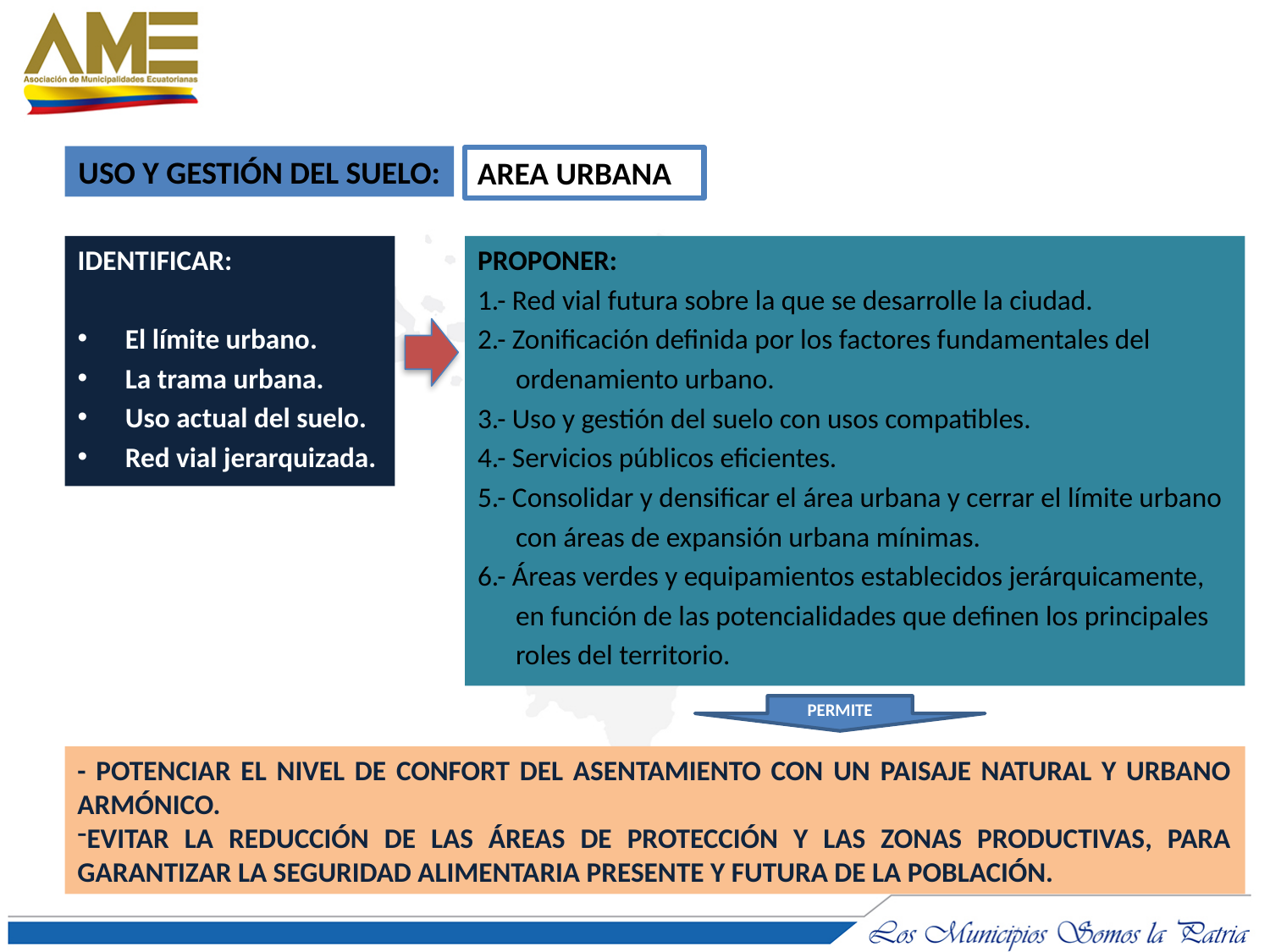

USO Y GESTIÓN DEL SUELO:
AREA URBANA
IDENTIFICAR:

El límite urbano.
La trama urbana.
Uso actual del suelo.
Red vial jerarquizada.
PROPONER:
1.- Red vial futura sobre la que se desarrolle la ciudad.
2.- Zonificación definida por los factores fundamentales del
      ordenamiento urbano.
3.- Uso y gestión del suelo con usos compatibles.
4.- Servicios públicos eficientes.
5.- Consolidar y densificar el área urbana y cerrar el límite urbano
      con áreas de expansión urbana mínimas.
6.- Áreas verdes y equipamientos establecidos jerárquicamente,
      en función de las potencialidades que definen los principales
      roles del territorio.

PERMITE
- POTENCIAR EL NIVEL DE CONFORT DEL ASENTAMIENTO CON UN PAISAJE NATURAL Y URBANO ARMÓNICO.
EVITAR LA REDUCCIÓN DE LAS ÁREAS DE PROTECCIÓN Y LAS ZONAS PRODUCTIVAS, PARA GARANTIZAR LA SEGURIDAD ALIMENTARIA PRESENTE Y FUTURA DE LA POBLACIÓN.